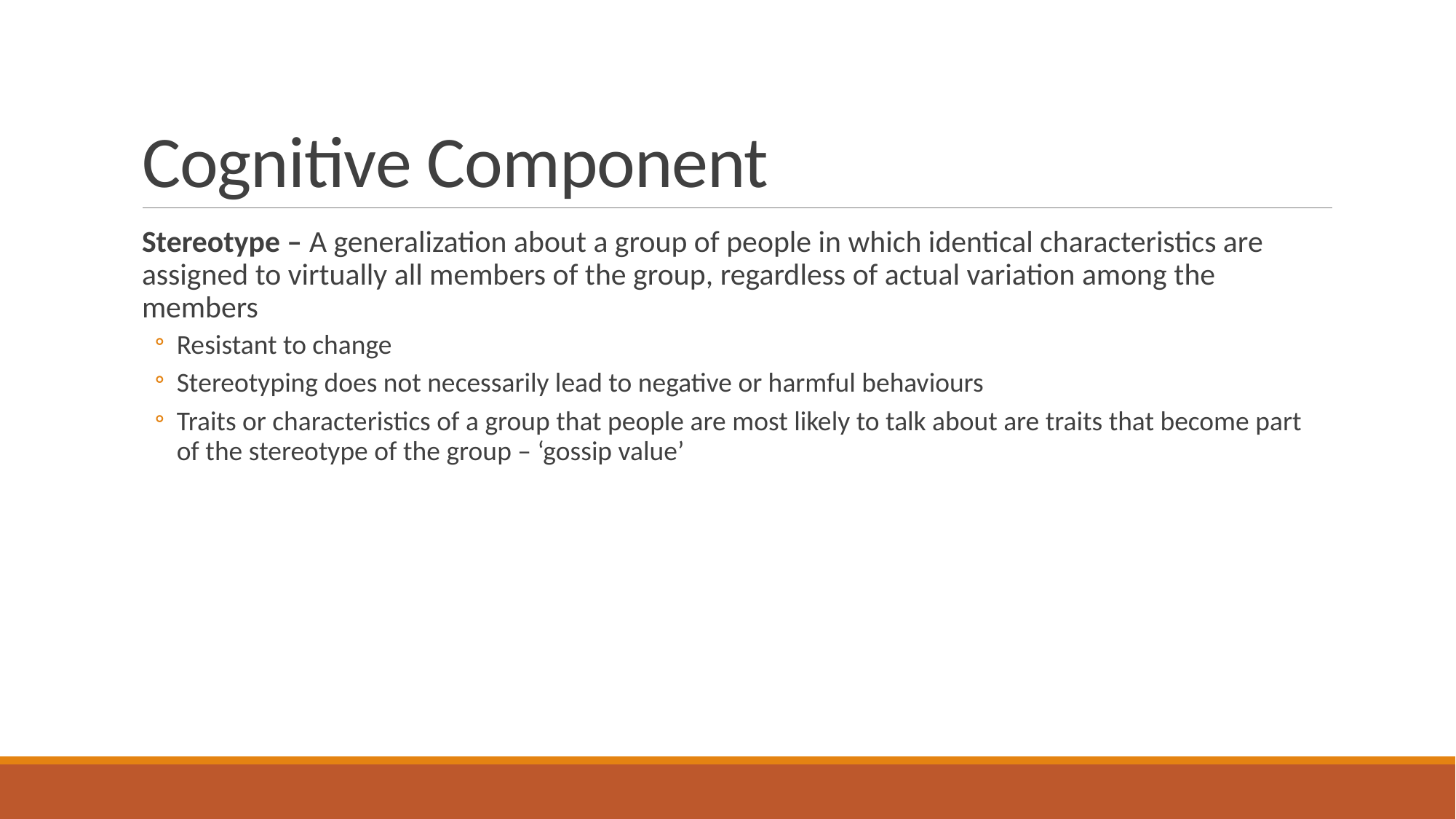

# Cognitive Component
Stereotype – A generalization about a group of people in which identical characteristics are assigned to virtually all members of the group, regardless of actual variation among the members
Resistant to change
Stereotyping does not necessarily lead to negative or harmful behaviours
Traits or characteristics of a group that people are most likely to talk about are traits that become part of the stereotype of the group – ‘gossip value’